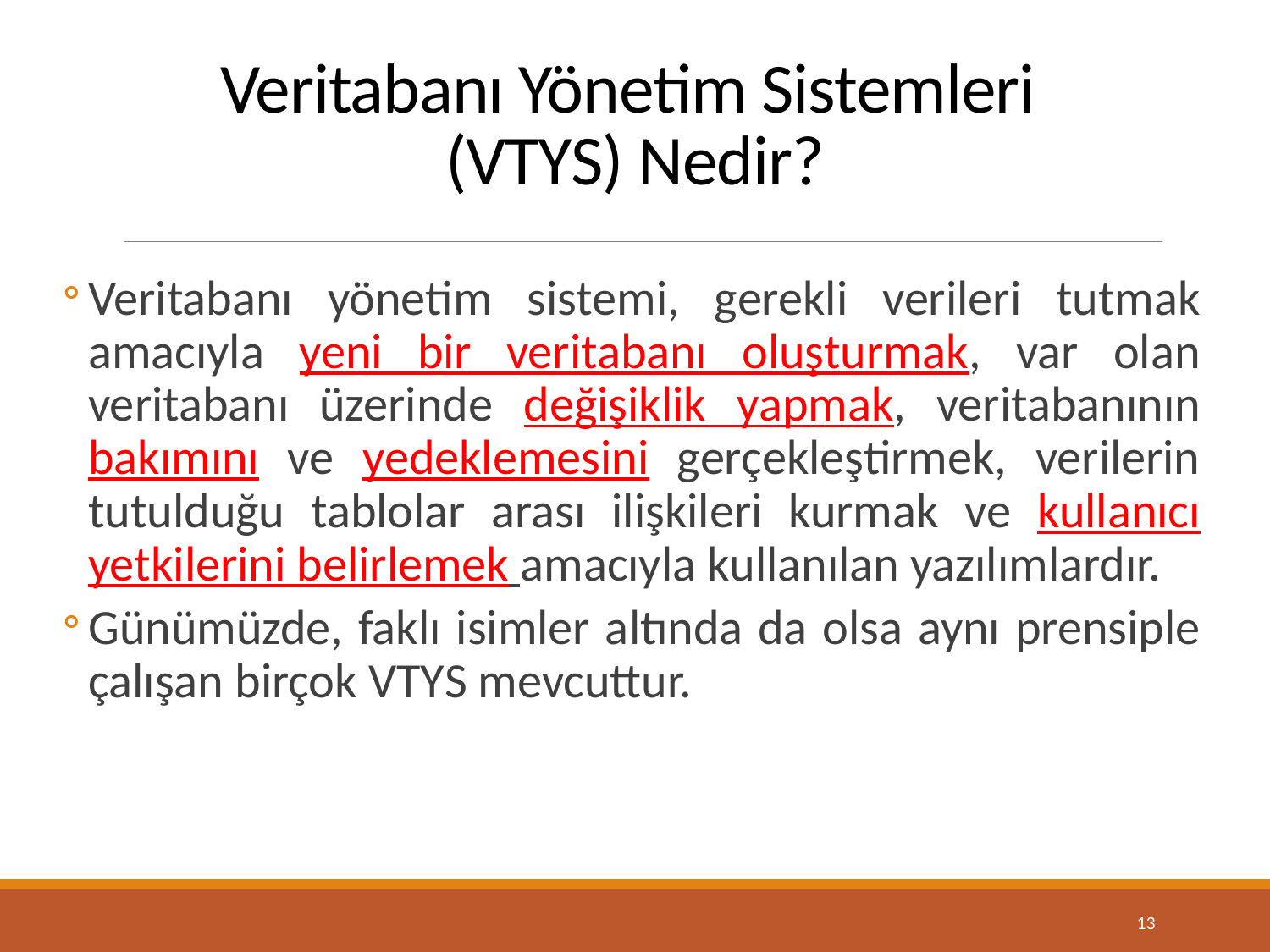

# Veritabanı Yönetim Sistemleri (VTYS) Nedir?
Veritabanı yönetim sistemi, gerekli verileri tutmak amacıyla yeni bir veritabanı oluşturmak, var olan veritabanı üzerinde değişiklik yapmak, veritabanının bakımını ve yedeklemesini gerçekleştirmek, verilerin tutulduğu tablolar arası ilişkileri kurmak ve kullanıcı yetkilerini belirlemek amacıyla kullanılan yazılımlardır.
Günümüzde, faklı isimler altında da olsa aynı prensiple çalışan birçok VTYS mevcuttur.

13